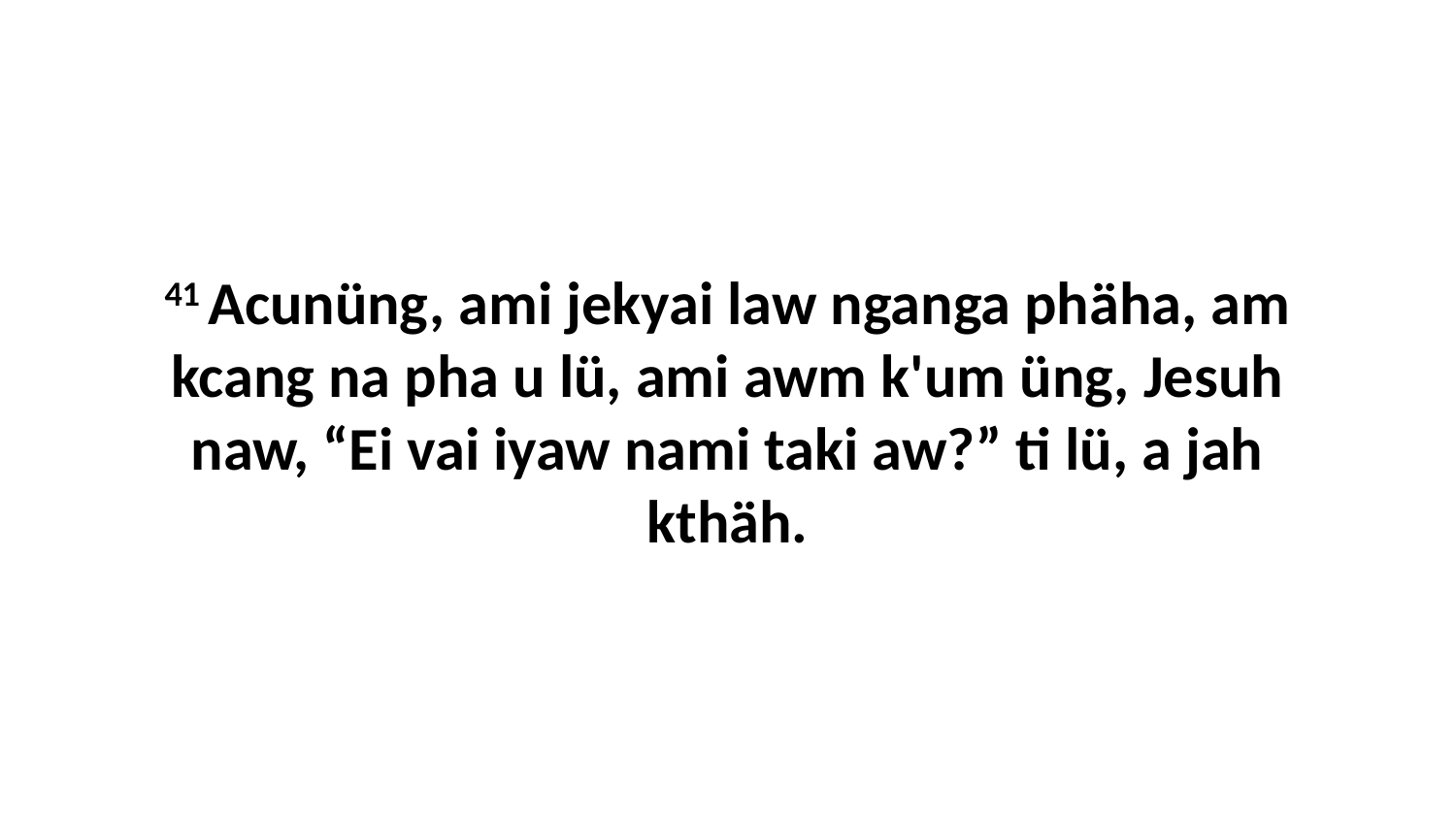

41 Acunüng, ami jekyai law nganga phäha, am kcang na pha u lü, ami awm k'um üng, Jesuh naw, “Ei vai iyaw nami taki aw?” ti lü, a jah kthäh.